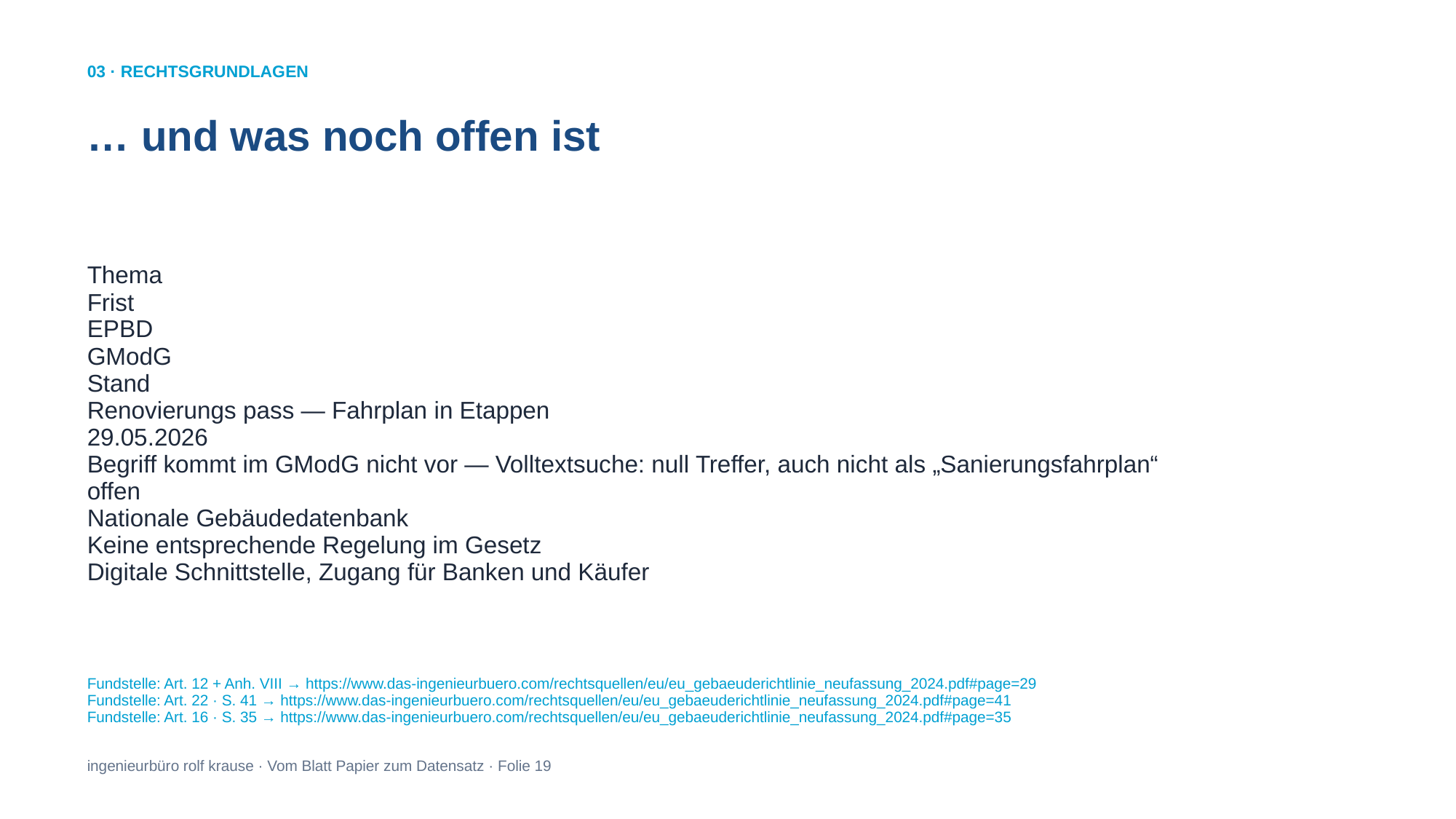

03 · RECHTSGRUNDLAGEN
… und was noch offen ist
Thema
Frist
EPBD
GModG
Stand
Renovierungs pass — Fahrplan in Etappen
29.05.2026
Begriff kommt im GModG nicht vor — Volltextsuche: null Treffer, auch nicht als „Sanierungsfahrplan“
offen
Nationale Gebäudedatenbank
Keine entsprechende Regelung im Gesetz
Digitale Schnittstelle, Zugang für Banken und Käufer
Fundstelle: Art. 12 + Anh. VIII → https://www.das-ingenieurbuero.com/rechtsquellen/eu/eu_gebaeuderichtlinie_neufassung_2024.pdf#page=29
Fundstelle: Art. 22 · S. 41 → https://www.das-ingenieurbuero.com/rechtsquellen/eu/eu_gebaeuderichtlinie_neufassung_2024.pdf#page=41
Fundstelle: Art. 16 · S. 35 → https://www.das-ingenieurbuero.com/rechtsquellen/eu/eu_gebaeuderichtlinie_neufassung_2024.pdf#page=35
ingenieurbüro rolf krause · Vom Blatt Papier zum Datensatz · Folie 19